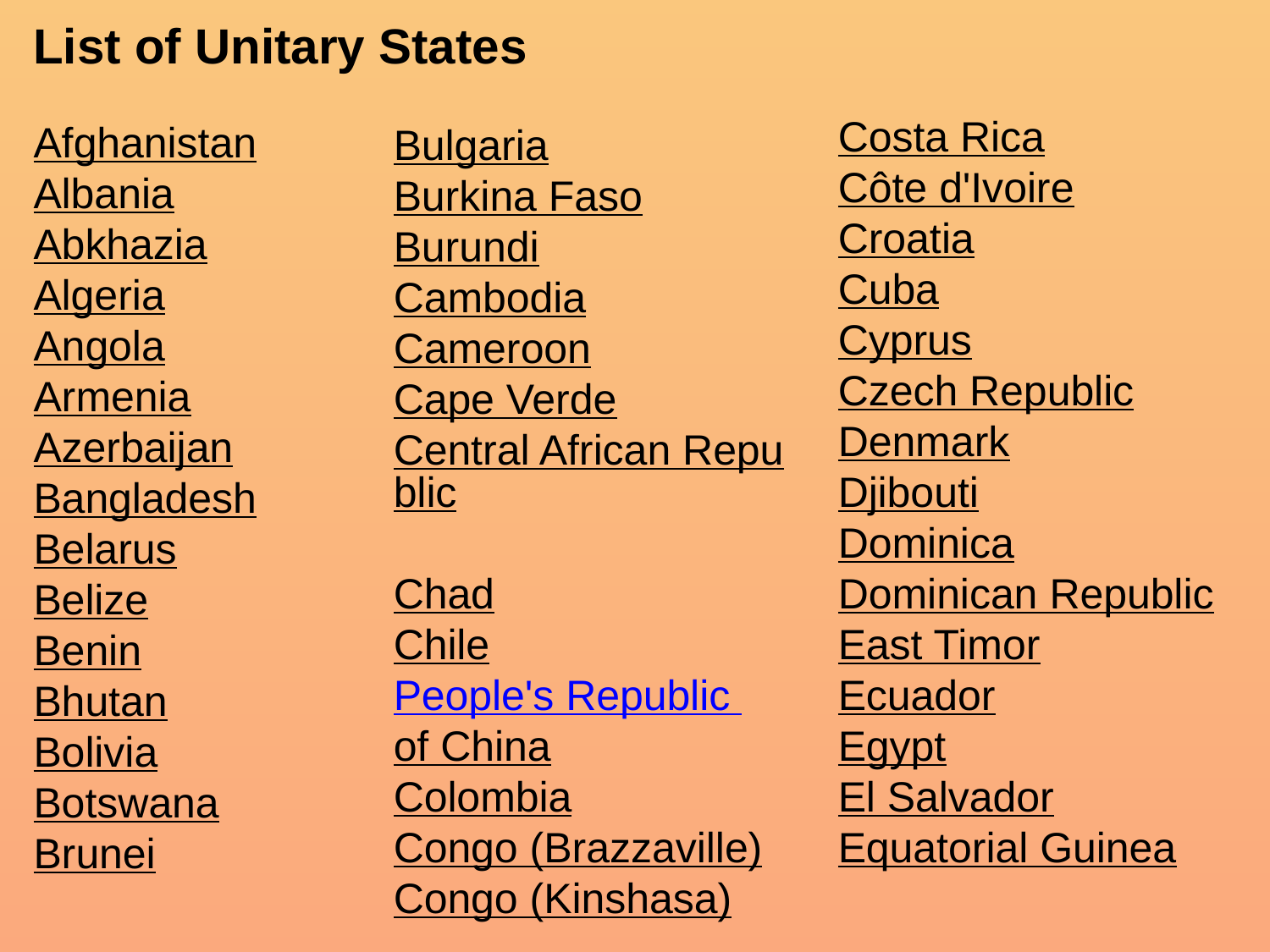

Costa Rica
Côte d'Ivoire
Croatia
Cuba
Cyprus
Czech Republic
Denmark
Djibouti
Dominica
Dominican Republic
East Timor
Ecuador
Egypt
El Salvador
Equatorial Guinea
List of Unitary States

Afghanistan
Albania
Abkhazia
Algeria
Angola
Armenia
Azerbaijan
Bangladesh
Belarus
Belize
Benin
Bhutan
Bolivia
Botswana
Brunei

Bulgaria
Burkina Faso
Burundi
Cambodia
Cameroon
Cape Verde
Central African Republic
Chad
Chile
People's Republic
of China
Colombia
Congo (Brazzaville)
Congo (Kinshasa)